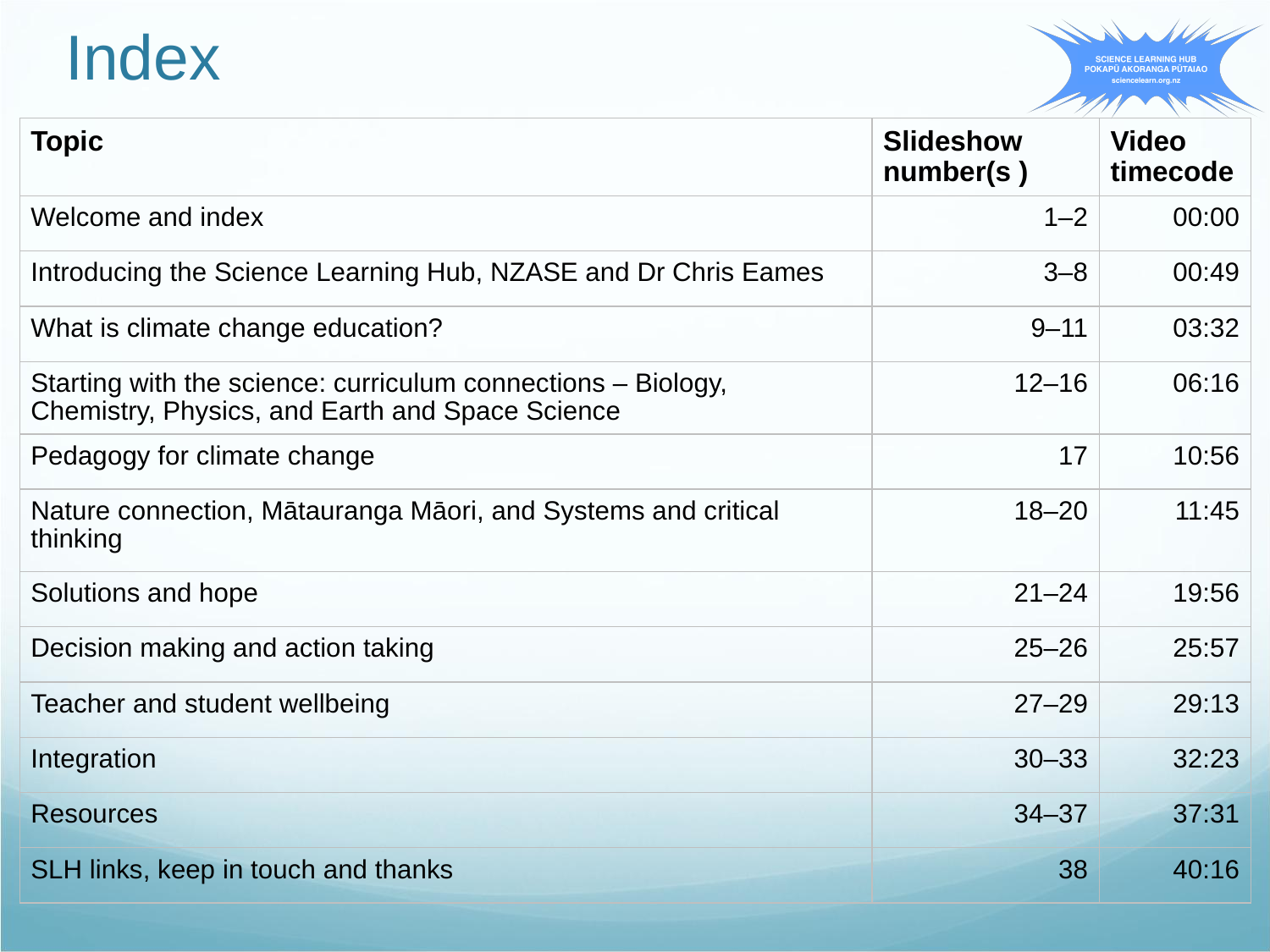

Index
| Topic | Slideshow number(s ) | Video timecode |
| --- | --- | --- |
| Welcome and index | 1–2 | 00:00 |
| Introducing the Science Learning Hub, NZASE and Dr Chris Eames | 3–8 | 00:49 |
| What is climate change education? | 9–11 | 03:32 |
| Starting with the science: curriculum connections – Biology, Chemistry, Physics, and Earth and Space Science | 12–16 | 06:16 |
| Pedagogy for climate change | 17 | 10:56 |
| Nature connection, Mātauranga Māori, and Systems and critical thinking | 18–20 | 11:45 |
| Solutions and hope | 21–24 | 19:56 |
| Decision making and action taking | 25–26 | 25:57 |
| Teacher and student wellbeing | 27–29 | 29:13 |
| Integration | 30–33 | 32:23 |
| Resources | 34–37 | 37:31 |
| SLH links, keep in touch and thanks | 38 | 40:16 |